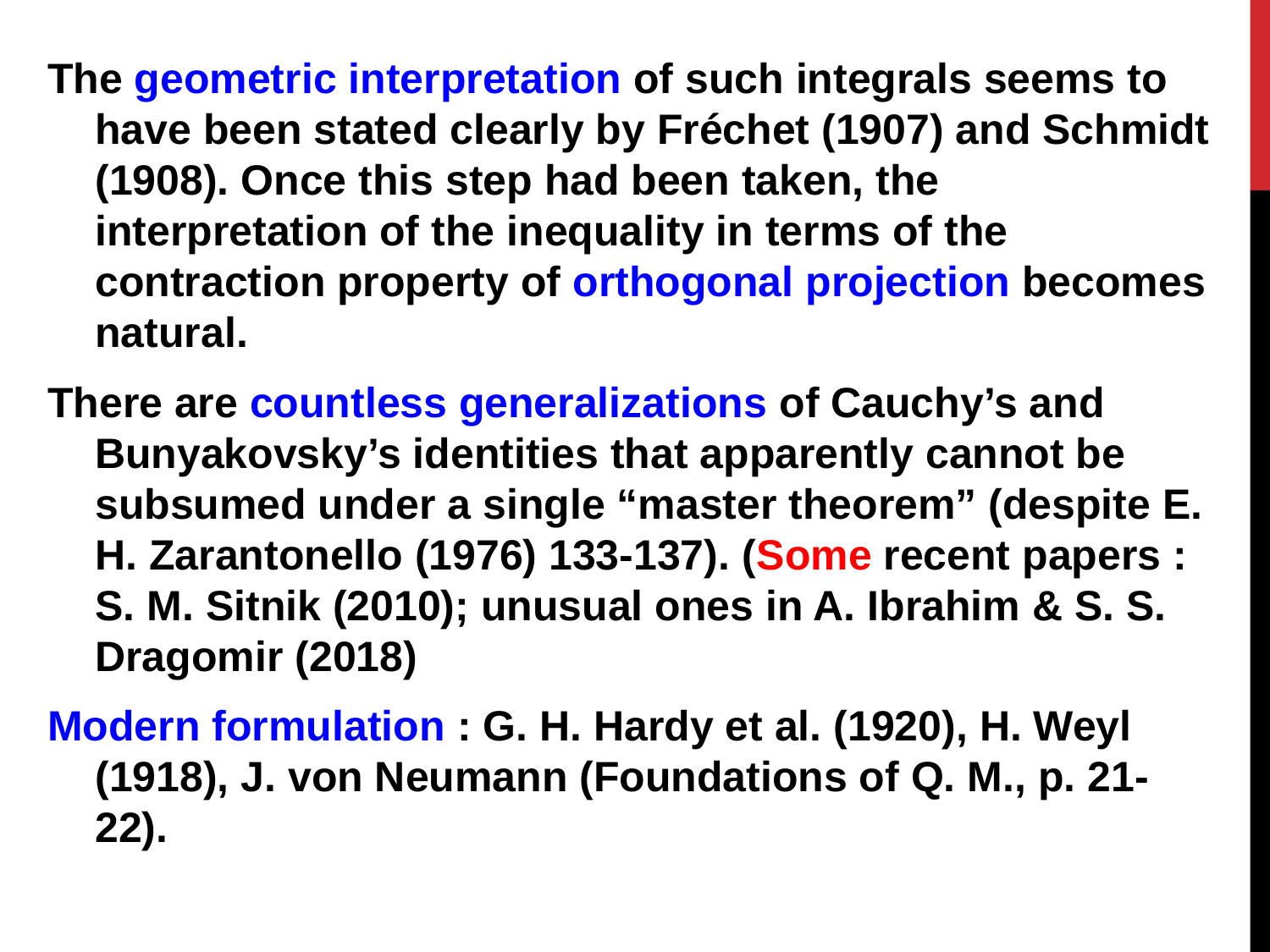

The geometric interpretation of such integrals seems to have been stated clearly by Fréchet (1907) and Schmidt (1908). Once this step had been taken, the interpretation of the inequality in terms of the contraction property of orthogonal projection becomes natural.
There are countless generalizations of Cauchy’s and Bunyakovsky’s identities that apparently cannot be subsumed under a single “master theorem” (despite E. H. Zarantonello (1976) 133-137). (Some recent papers : S. M. Sitnik (2010); unusual ones in A. Ibrahim & S. S. Dragomir (2018)
Modern formulation : G. H. Hardy et al. (1920), H. Weyl (1918), J. von Neumann (Foundations of Q. M., p. 21-22).